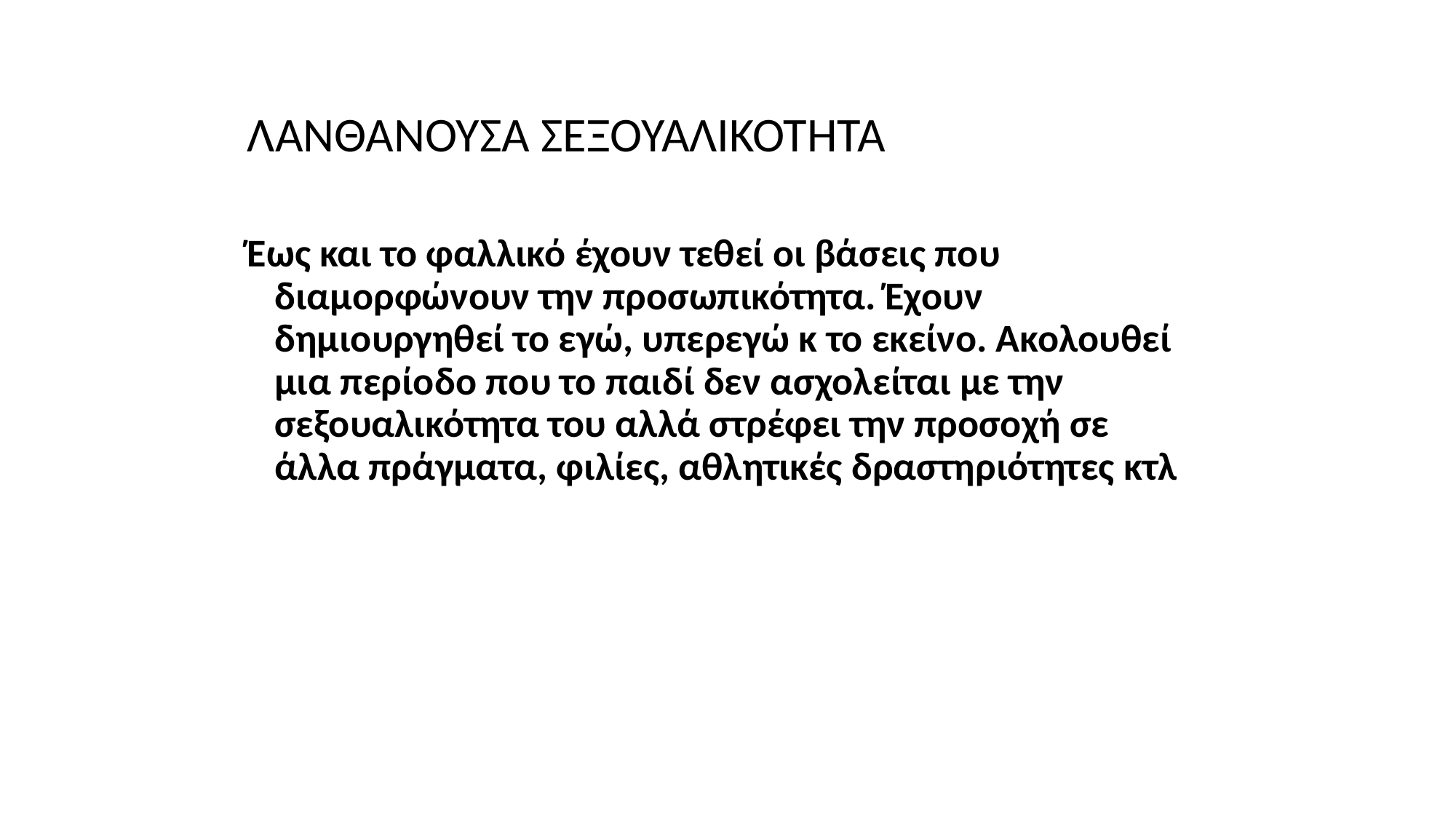

ΛΑΝΘΑΝΟΥΣΑ ΣΕΞΟΥΑΛΙΚΟΤΗΤΑ
Έως και το φαλλικό έχουν τεθεί οι βάσεις που διαμορφώνουν την προσωπικότητα. Έχουν δημιουργηθεί το εγώ, υπερεγώ κ το εκείνο. Ακολουθεί μια περίοδο που το παιδί δεν ασχολείται με την σεξουαλικότητα του αλλά στρέφει την προσοχή σε άλλα πράγματα, φιλίες, αθλητικές δραστηριότητες κτλ